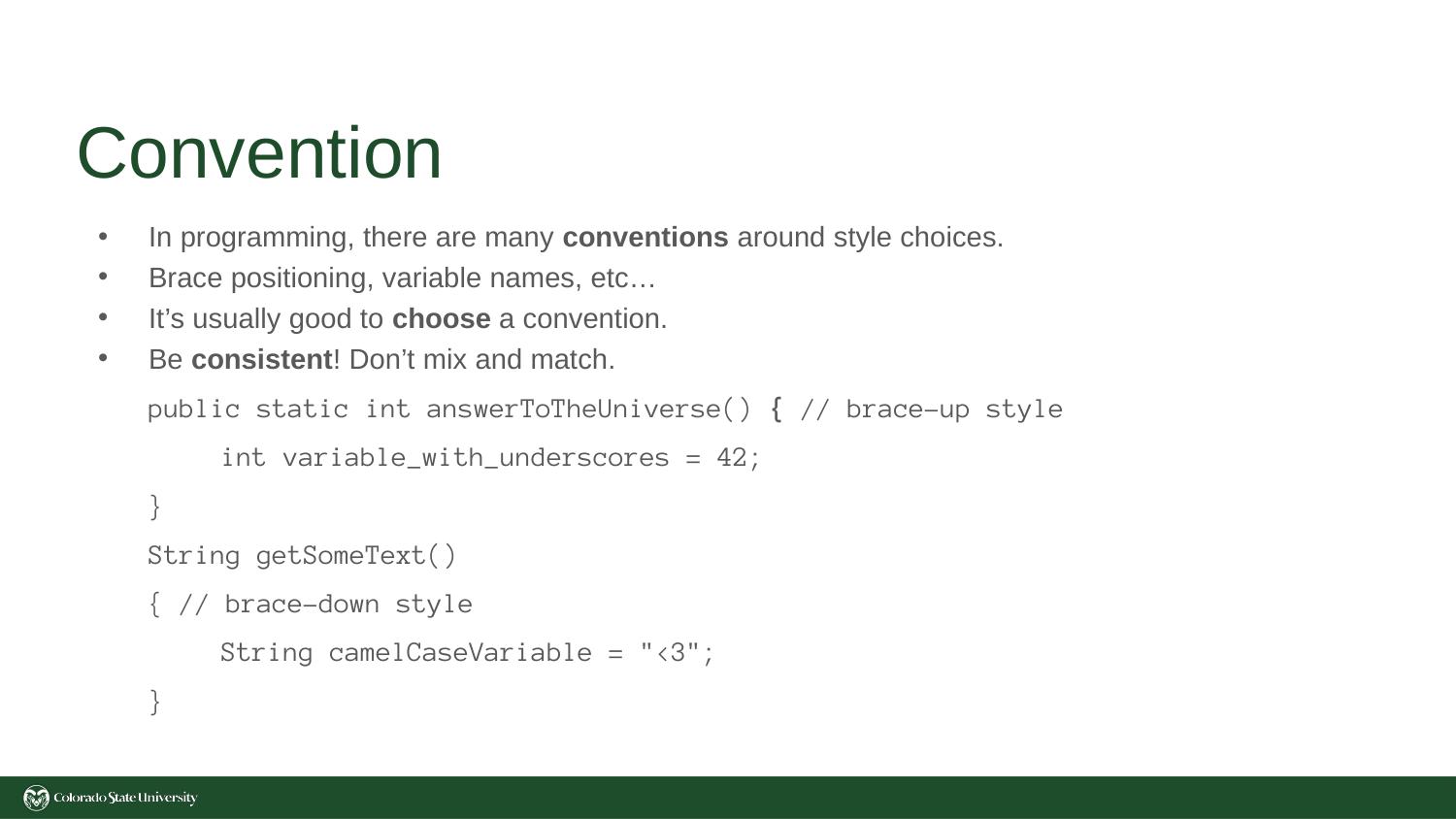

# Convention
In programming, there are many conventions around style choices.
Brace positioning, variable names, etc…
It’s usually good to choose a convention.
Be consistent! Don’t mix and match.
public static int answerToTheUniverse() { // brace-up style
int variable_with_underscores = 42;
}
String getSomeText()
{ // brace-down style
String camelCaseVariable = "<3";
}